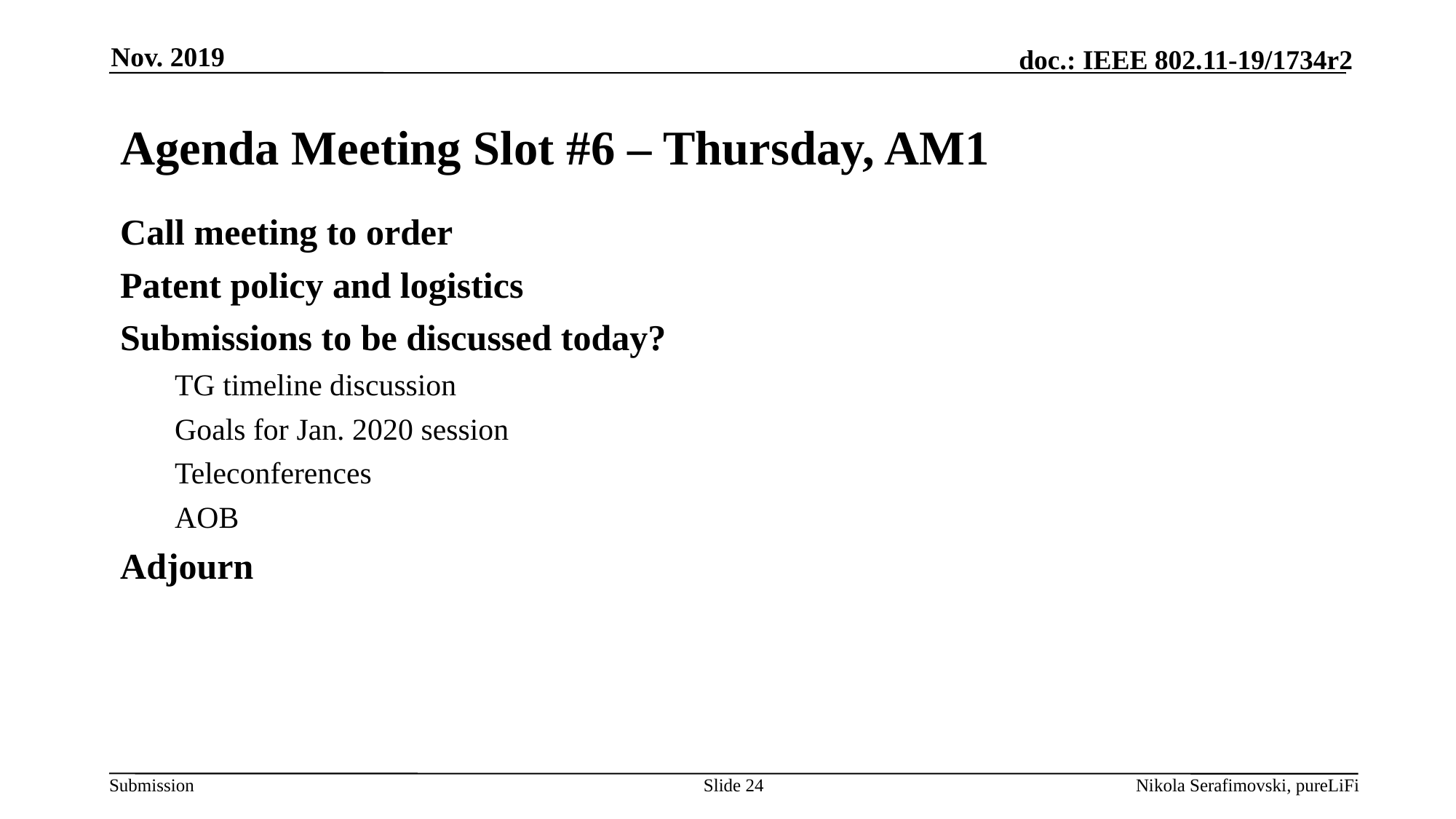

Nov. 2019
# Agenda Meeting Slot #6 – Thursday, AM1
Call meeting to order
Patent policy and logistics
Submissions to be discussed today?
TG timeline discussion
Goals for Jan. 2020 session
Teleconferences
AOB
Adjourn

Slide 24
Nikola Serafimovski, pureLiFi